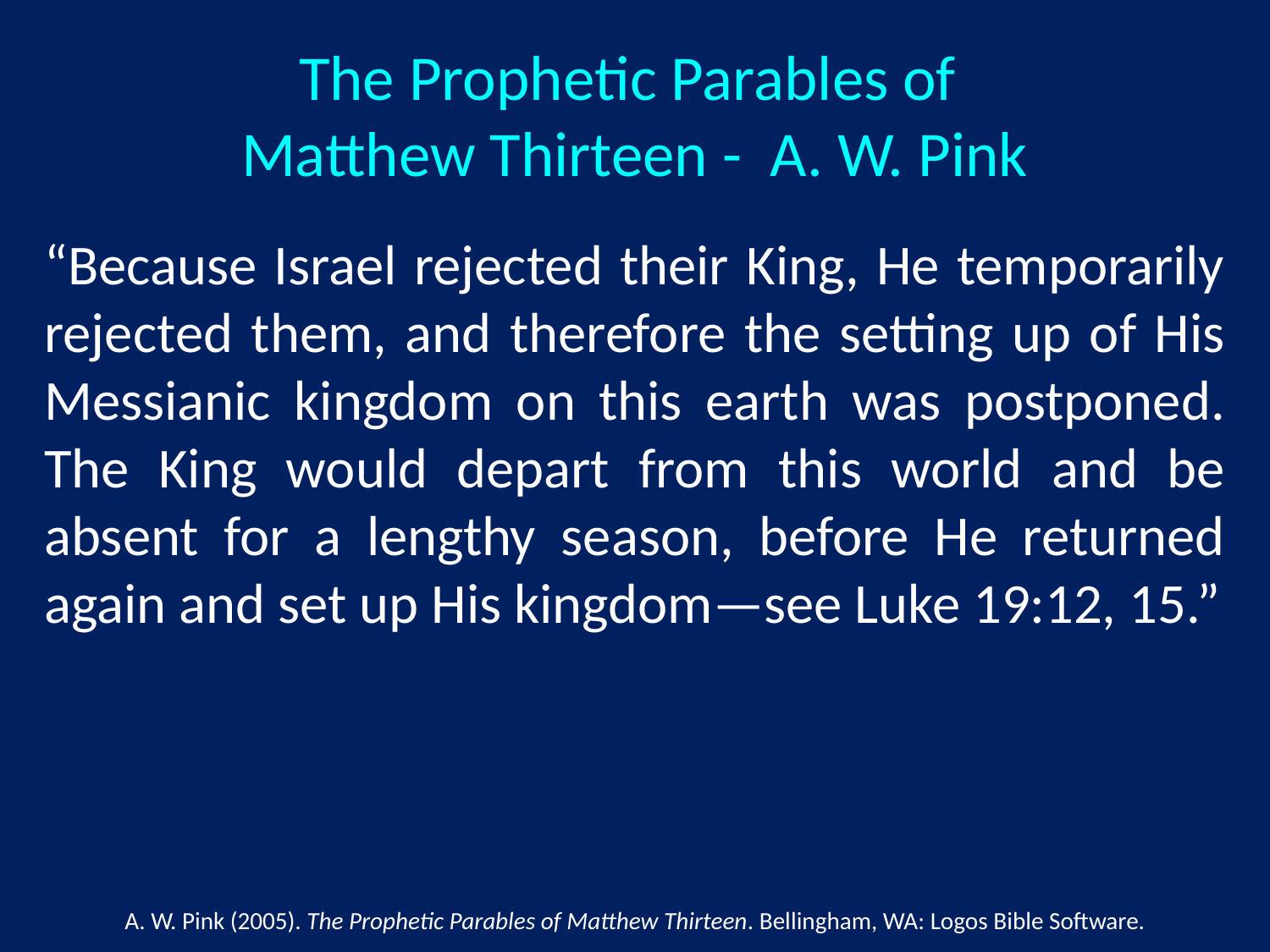

The Prophetic Parables of
Matthew Thirteen -  A. W. Pink
“Because Israel rejected their King, He temporarily rejected them, and therefore the setting up of His Messianic kingdom on this earth was postponed. The King would depart from this world and be absent for a lengthy season, before He returned again and set up His kingdom—see Luke 19:12, 15.”
A. W. Pink (2005). The Prophetic Parables of Matthew Thirteen. Bellingham, WA: Logos Bible Software.